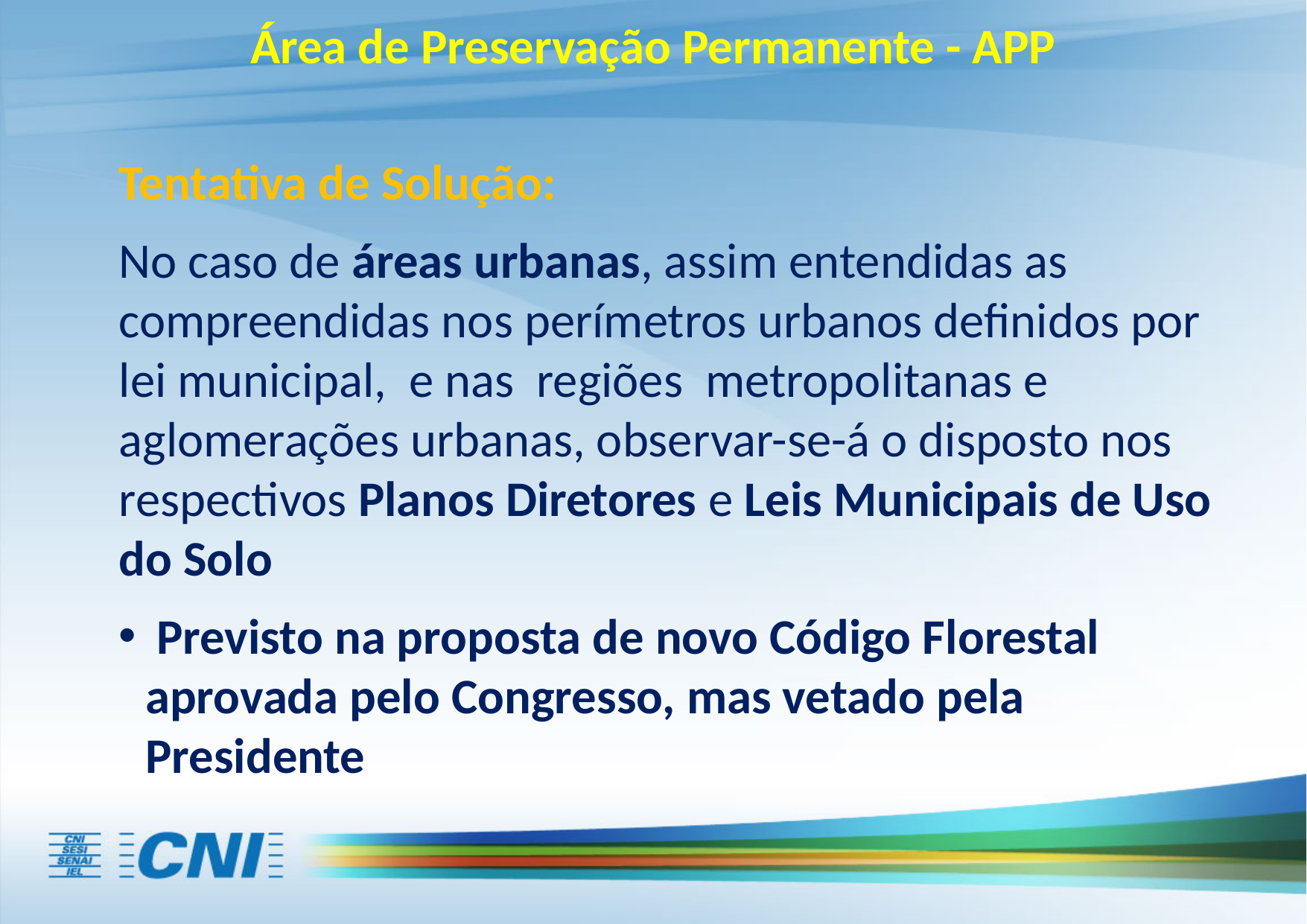

Área de Preservação Permanente - APP
Tentativa de Solução:
No caso de áreas urbanas, assim entendidas as compreendidas nos perímetros urbanos definidos por lei municipal,  e nas  regiões  metropolitanas e aglomerações urbanas, observar-se-á o disposto nos respectivos Planos Diretores e Leis Municipais de Uso do Solo
 Previsto na proposta de novo Código Florestal aprovada pelo Congresso, mas vetado pela Presidente